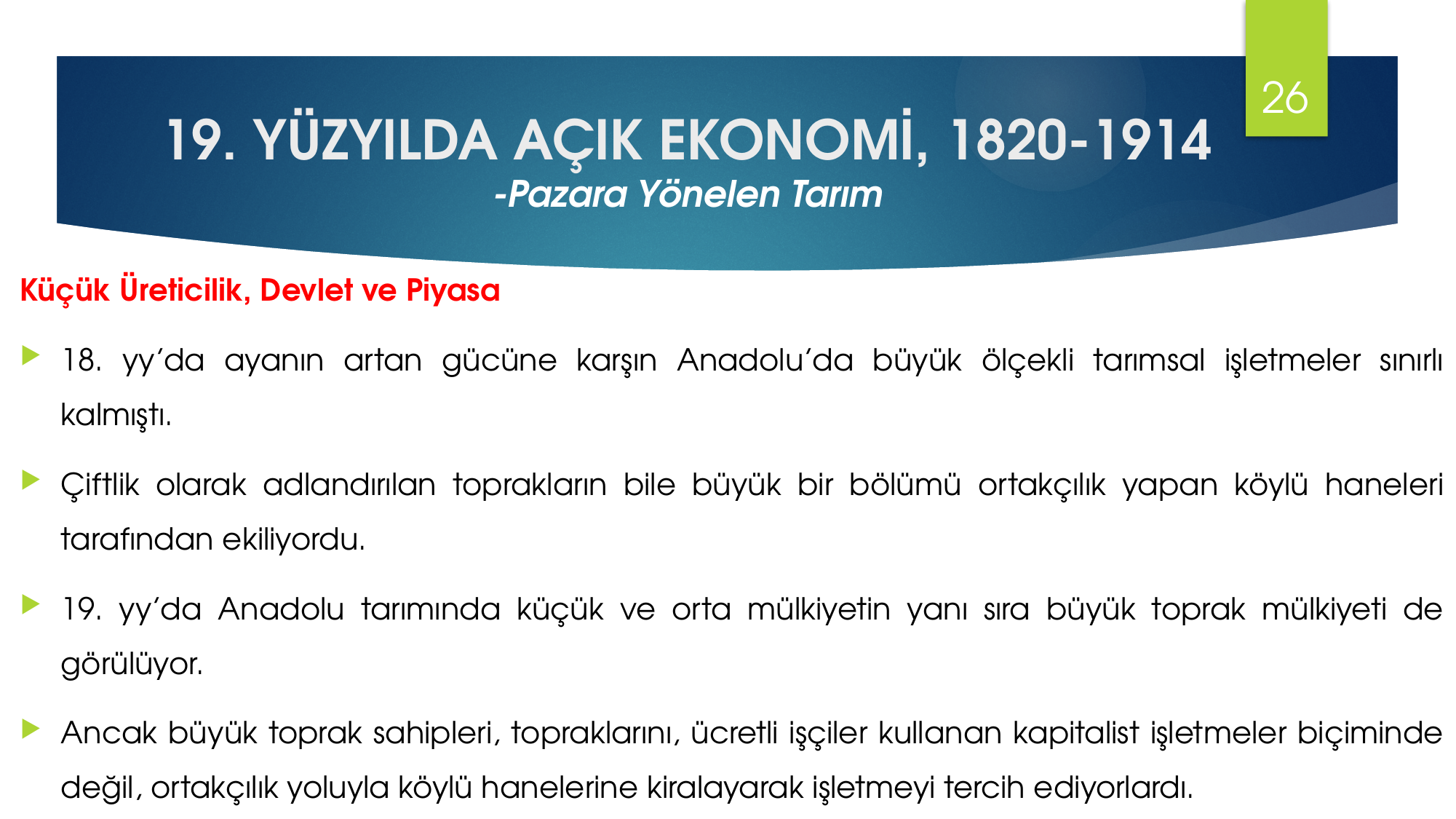

26
19. YÜZYILDA AÇIK EKONOMİ, 1820-1914
-Pazara Yönelen Tarım
Küçük Üreticilik, Devlet ve Piyasa
18. yy’da ayanın artan gücüne karşın Anadolu’da büyük ölçekli tarımsal işletmeler sınırlı kalmıştı.
Çiftlik olarak adlandırılan toprakların bile büyük bir bölümü ortakçılık yapan köylü haneleri tarafından ekiliyordu.
19. yy’da Anadolu tarımında küçük ve orta mülkiyetin yanı sıra büyük toprak mülkiyeti de görülüyor.
Ancak büyük toprak sahipleri, topraklarını, ücretli işçiler kullanan kapitalist işletmeler biçiminde değil, ortakçılık yoluyla köylü hanelerine kiralayarak işletmeyi tercih ediyorlardı.